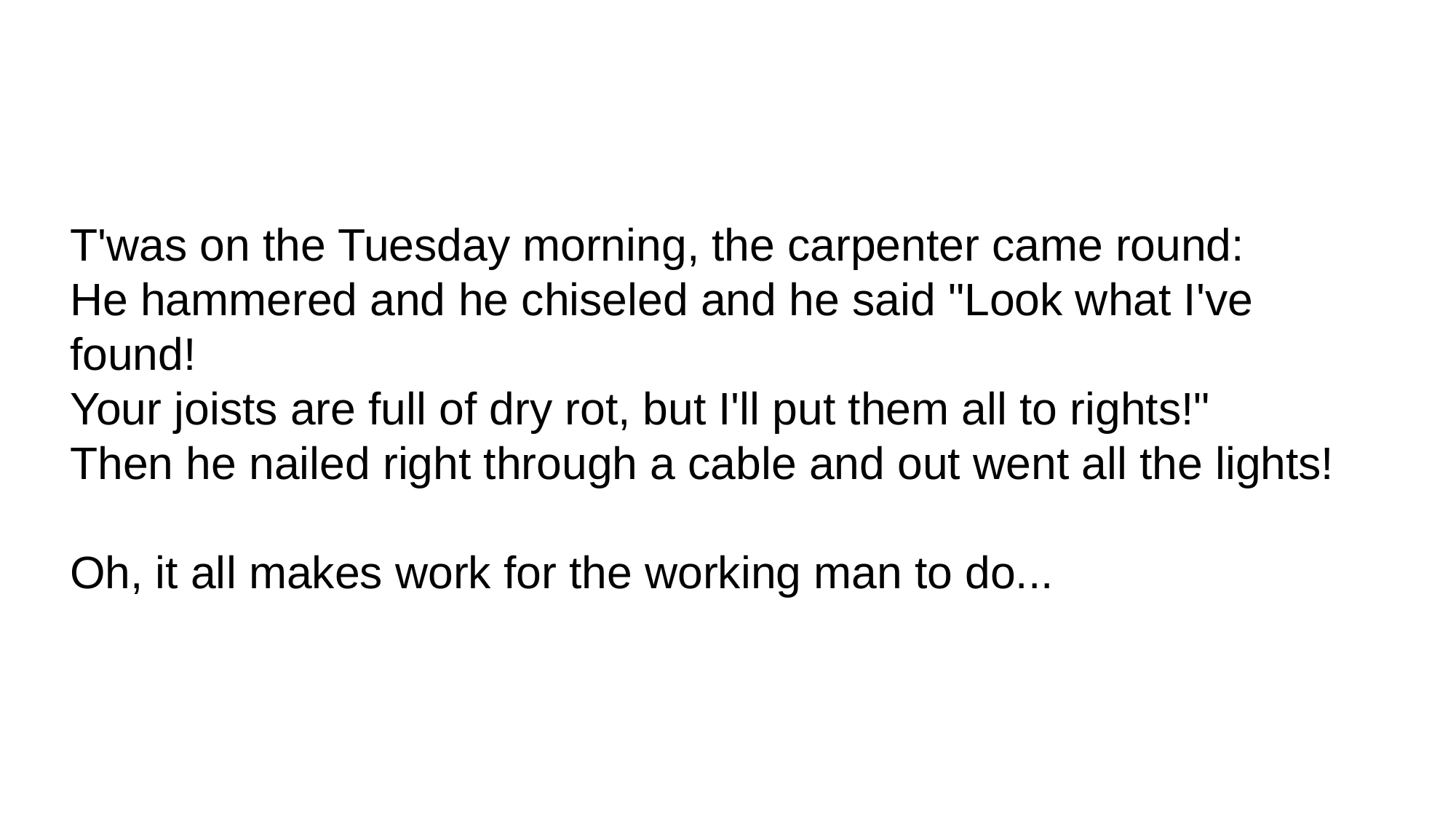

T'was on the Tuesday morning, the carpenter came round:
He hammered and he chiseled and he said "Look what I've found!
Your joists are full of dry rot, but I'll put them all to rights!"
Then he nailed right through a cable and out went all the lights!

Oh, it all makes work for the working man to do...